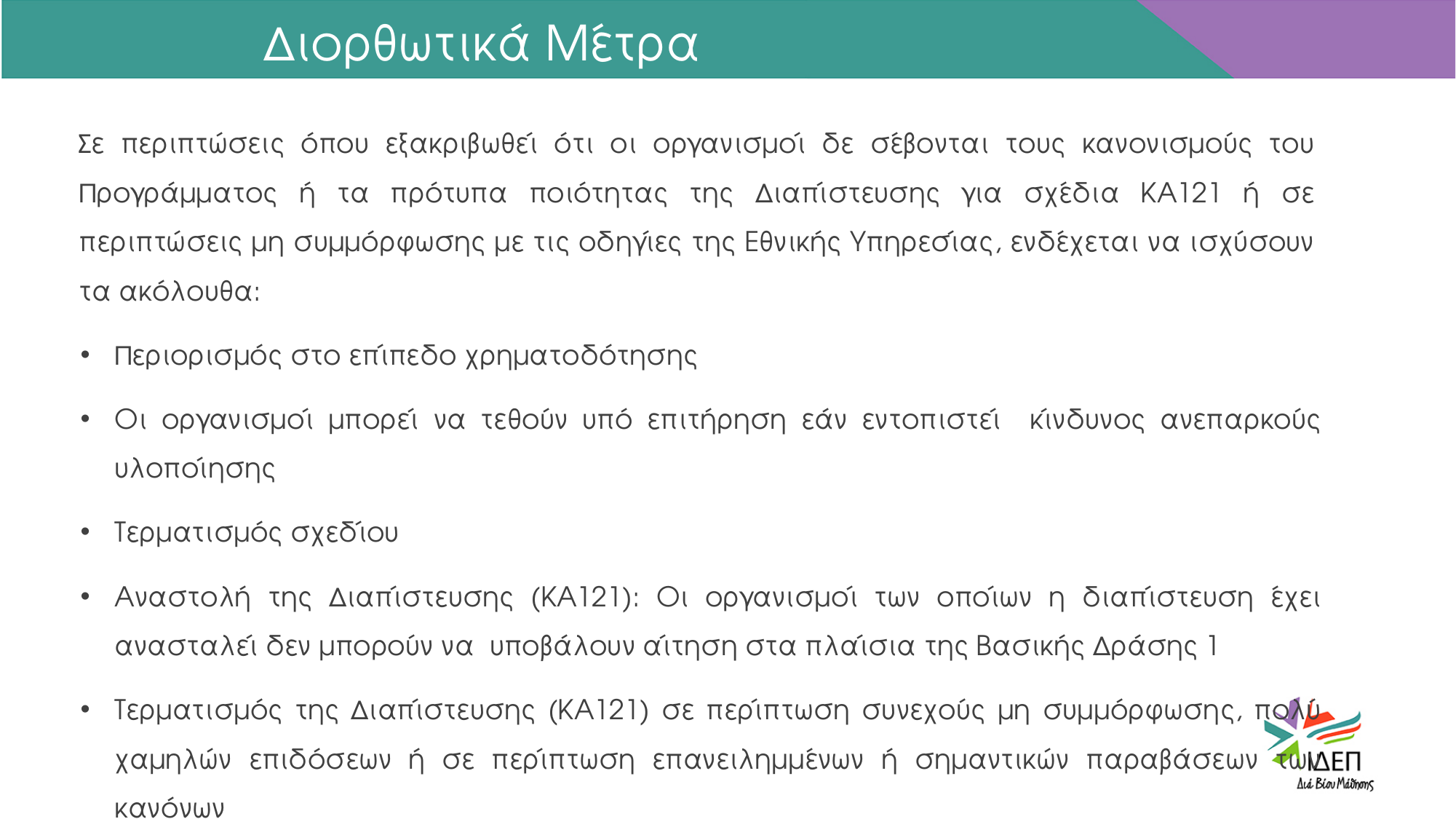

Διορθωτικά Μέτρα
Σε περιπτώσεις όπου εξακριβωθεί ότι οι οργανισμοί δε σέβονται τους κανονισμούς του Προγράμματος ή τα πρότυπα ποιότητας της Διαπίστευσης για σχέδια ΚΑ121 ή σε περιπτώσεις μη συμμόρφωσης με τις οδηγίες της Εθνικής Υπηρεσίας, ενδέχεται να ισχύσουν τα ακόλουθα:
Περιορισμός στο επίπεδο χρηματοδότησης
Οι οργανισμοί μπορεί να τεθούν υπό επιτήρηση εάν εντοπιστεί  κίνδυνος ανεπαρκούς υλοποίησης
Τερματισμός σχεδίου
Αναστολή της Διαπίστευσης (ΚΑ121): Οι οργανισμοί των οποίων η διαπίστευση έχει ανασταλεί δεν μπορούν να  υποβάλουν αίτηση στα πλαίσια της Βασικής Δράσης 1
Τερματισμός της Διαπίστευσης (ΚΑ121) σε περίπτωση συνεχούς μη συμμόρφωσης, πολύ χαμηλών επιδόσεων ή σε περίπτωση επανειλημμένων ή σημαντικών παραβάσεων των κανόνων